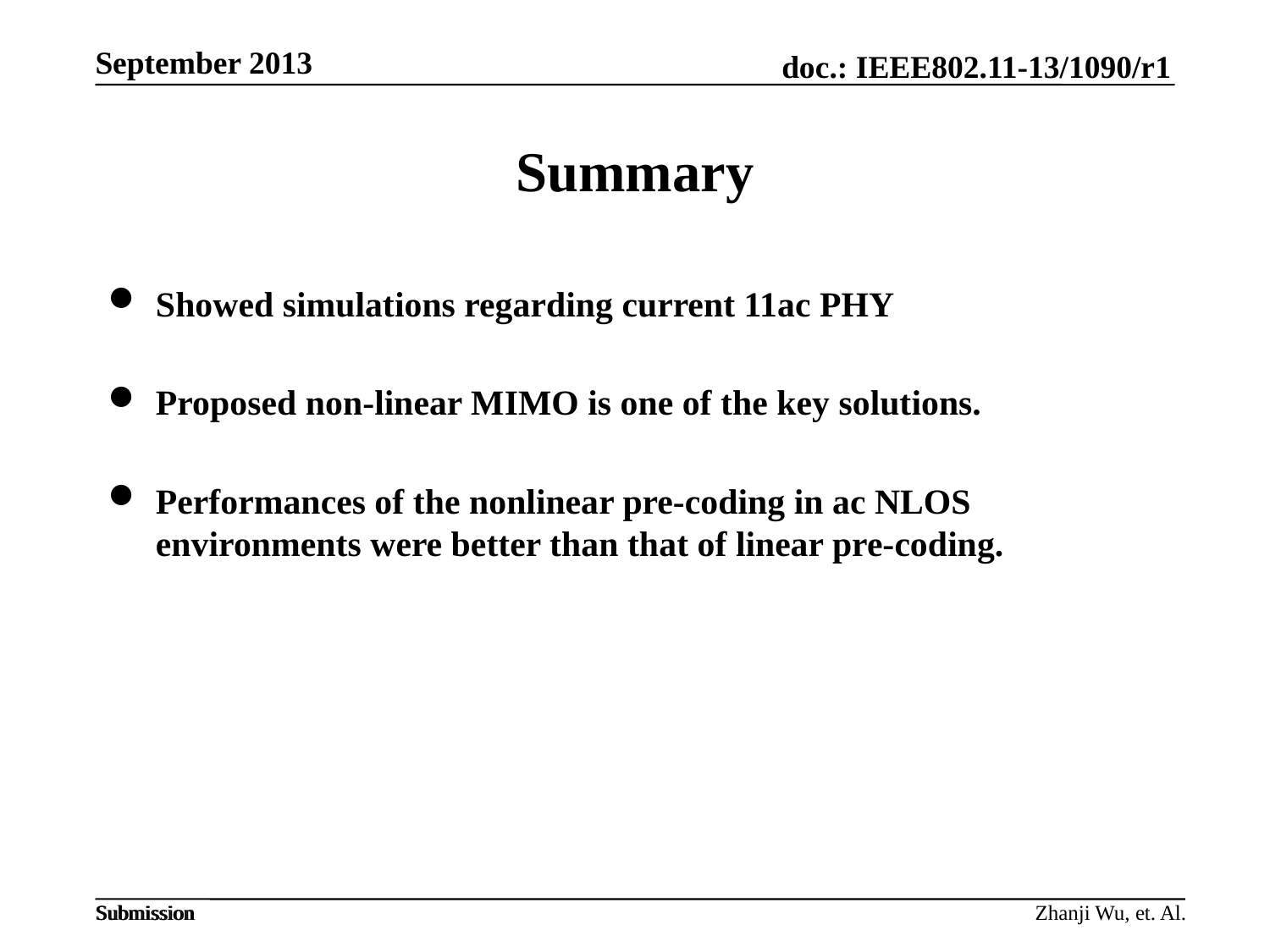

# Summary
Showed simulations regarding current 11ac PHY

Proposed non-linear MIMO is one of the key solutions.

Performances of the nonlinear pre-coding in ac NLOS environments were better than that of linear pre-coding.

Zhanji Wu, et. Al.